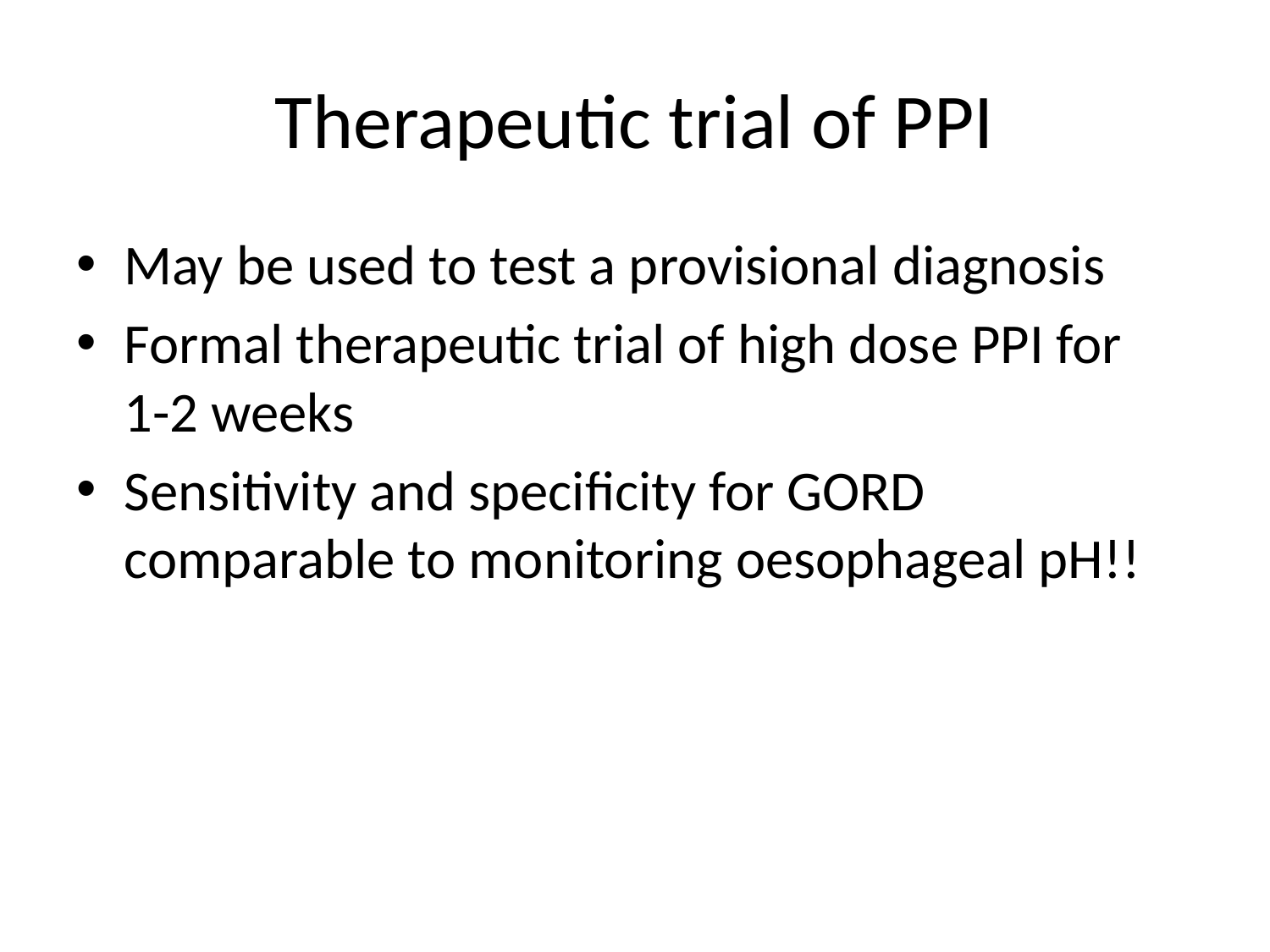

# Therapeutic trial of PPI
May be used to test a provisional diagnosis
Formal therapeutic trial of high dose PPI for  1-2 weeks
Sensitivity and specificity for GORD comparable to monitoring oesophageal pH!!